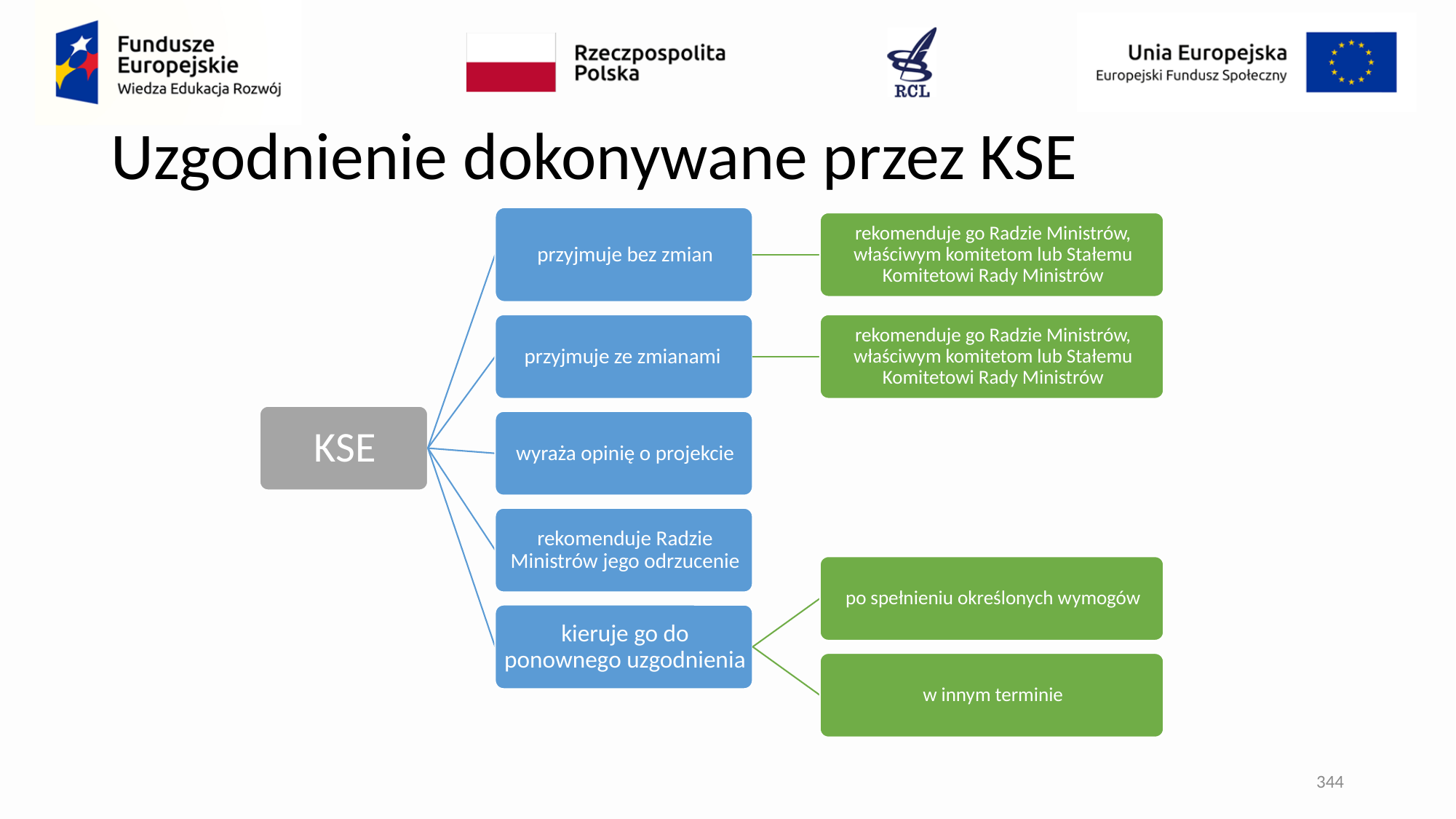

# Uzgodnienie dokonywane przez KSE
KSE

przyjmuje bez zmian

rekomenduje go Radzie Ministrów, właściwym komitetom lub Stałemu Komitetowi Rady Ministrów

przyjmuje ze zmianami

rekomenduje go Radzie Ministrów, właściwym komitetom lub Stałemu Komitetowi Rady Ministrów

wyraża opinię o projekcie

rekomenduje Radzie Ministrów jego odrzucenie

kieruje go do ponownego uzgodnienia

po spełnieniu określonych wymogów

w innym terminie
344